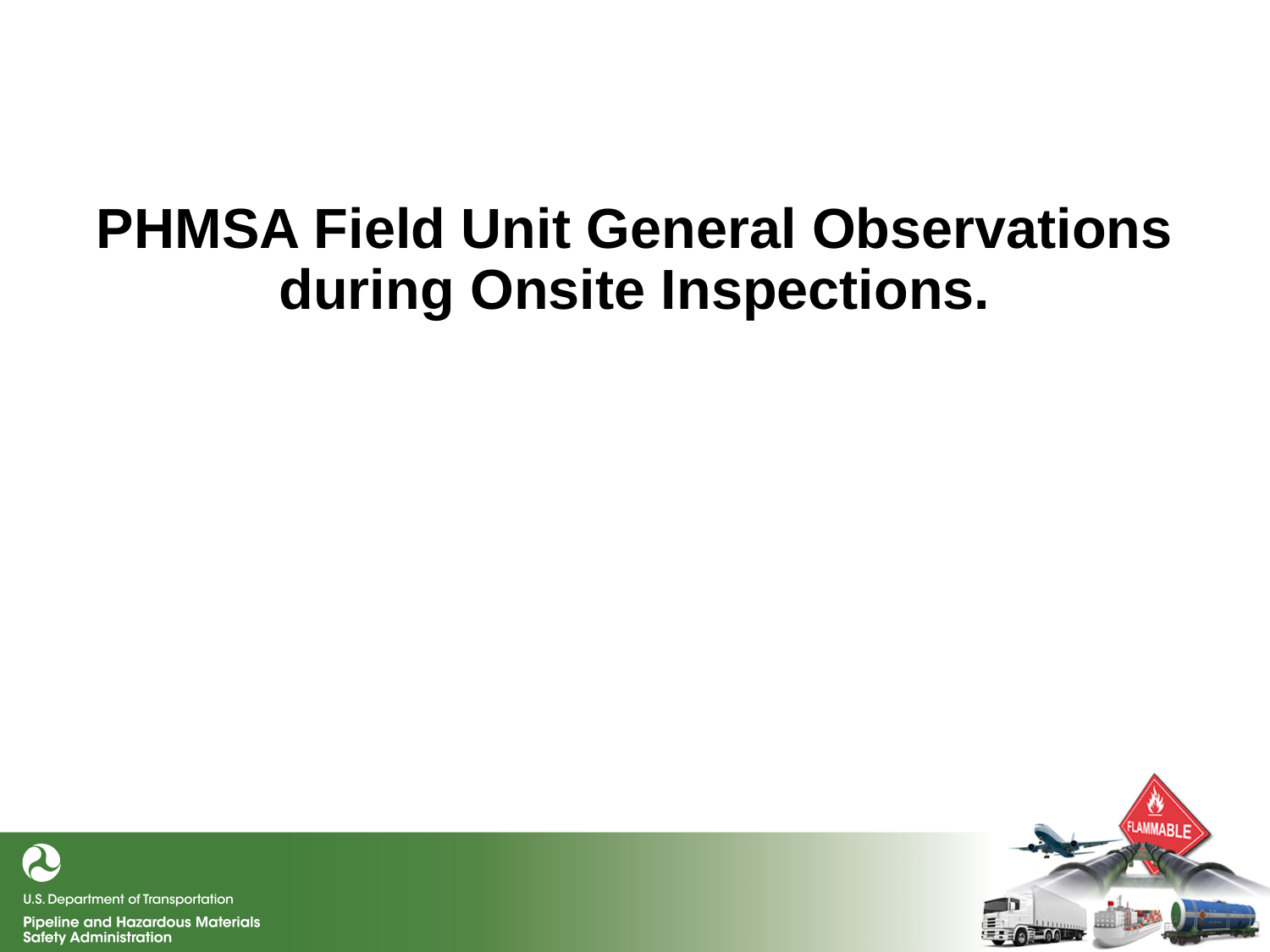

# PHMSA Field Unit General Observations during Onsite Inspections.